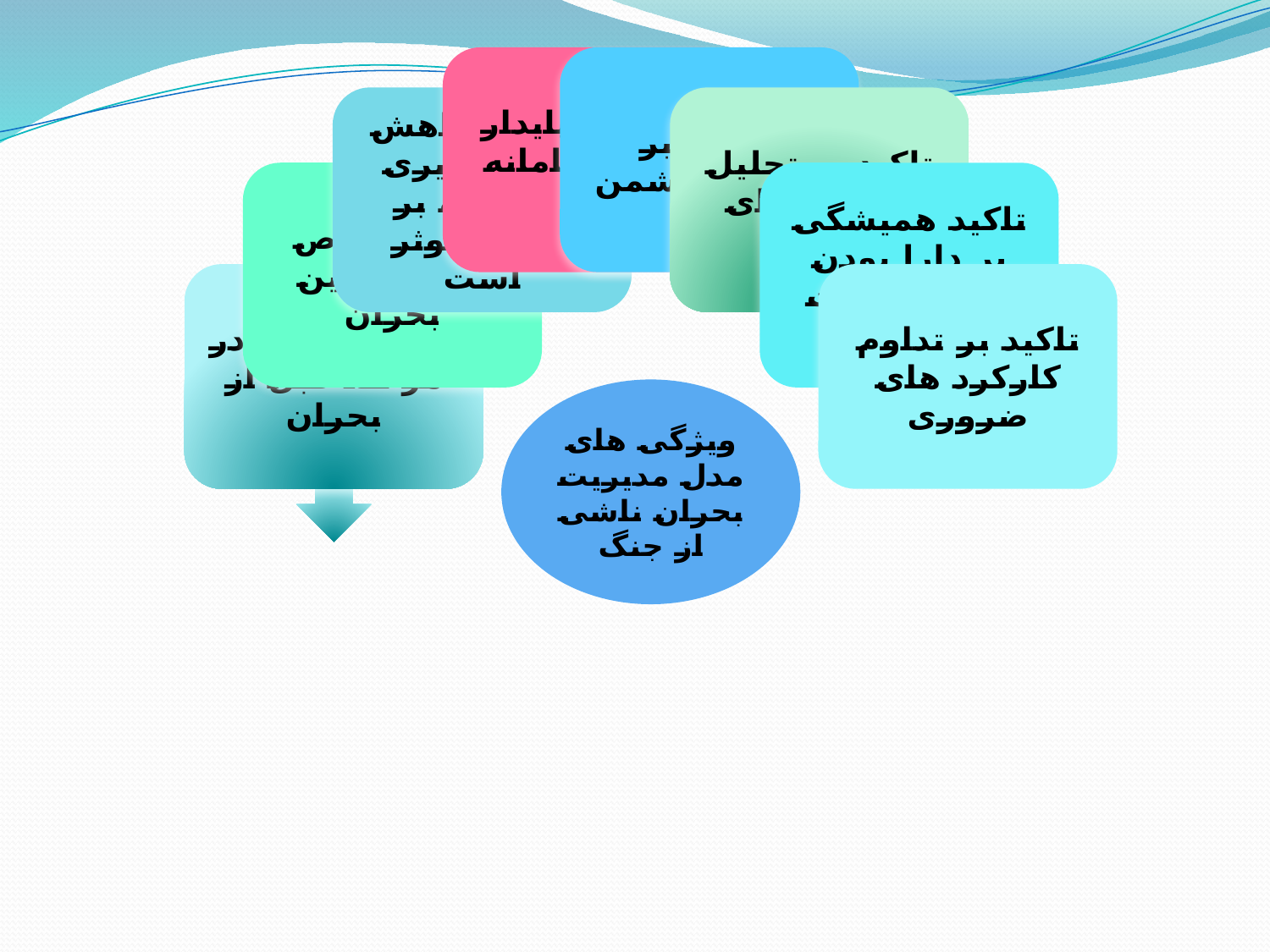

ویژگی های مدل مدیریت بحران ناشی از جنگ